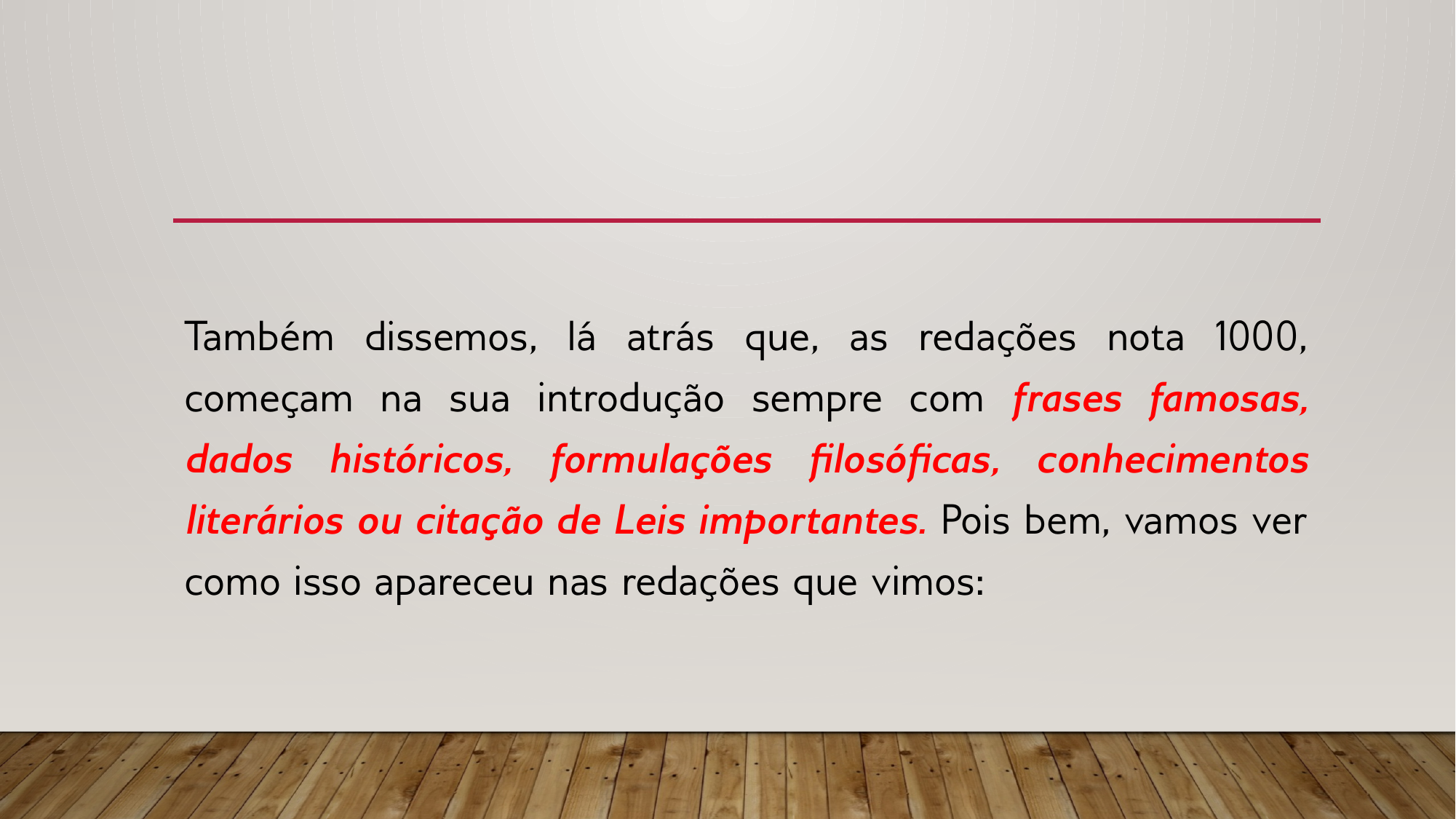

#

Também dissemos, lá atrás que, as redações nota 1000, começam na sua introdução sempre com frases famosas, dados históricos, formulações filosóficas, conhecimentos literários ou citação de Leis importantes. Pois bem, vamos ver como isso apareceu nas redações que vimos: